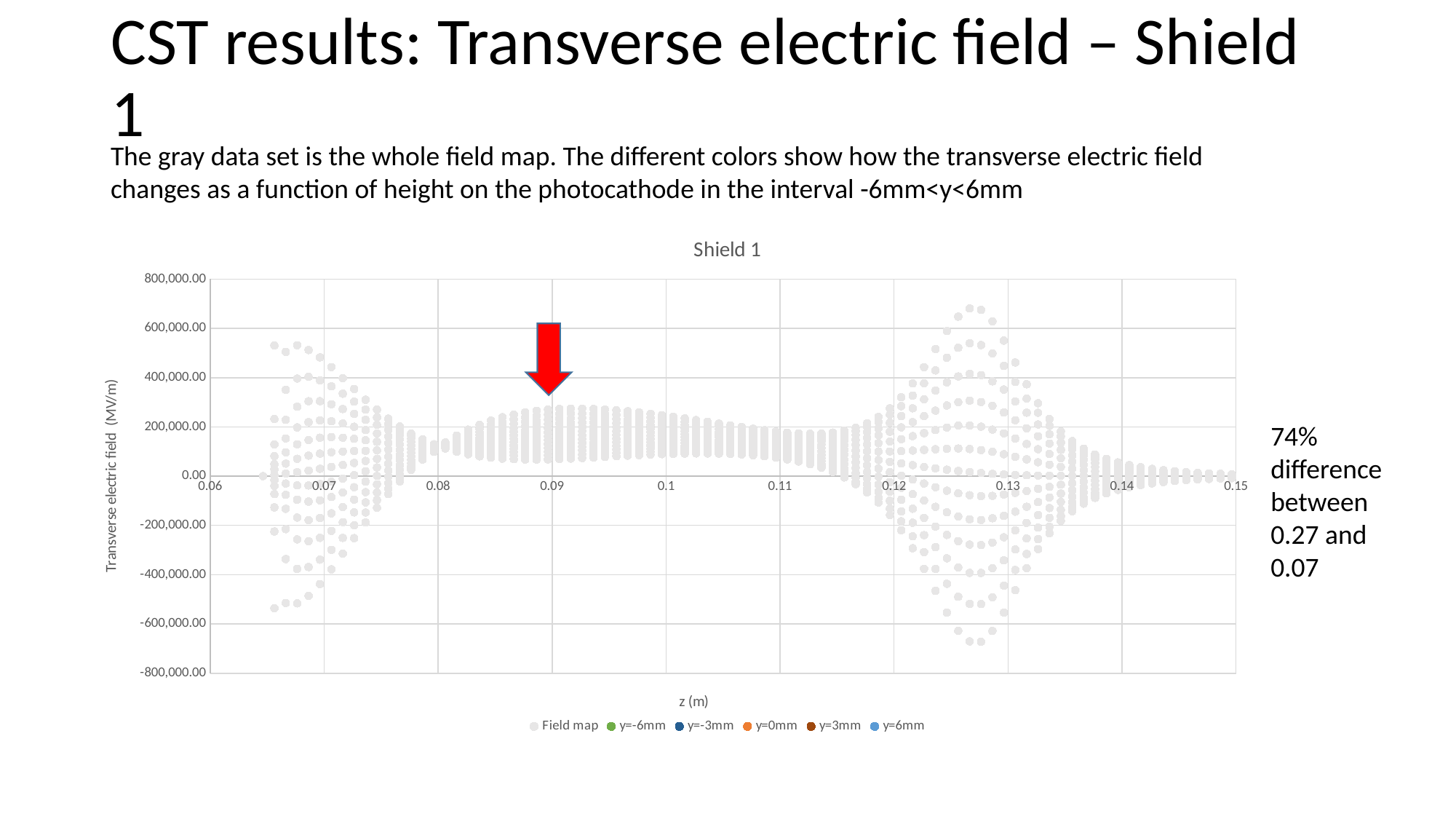

# CST results: Transverse electric field – Shield 1
The gray data set is the whole field map. The different colors show how the transverse electric field changes as a function of height on the photocathode in the interval -6mm<y<6mm

### Chart: Shield 1

| Category | Field map | y=-6mm | y=-3mm | y=0mm | y=3mm | y=6mm |
|---|---|---|---|---|---|---|
74% difference between 0.27 and 0.07